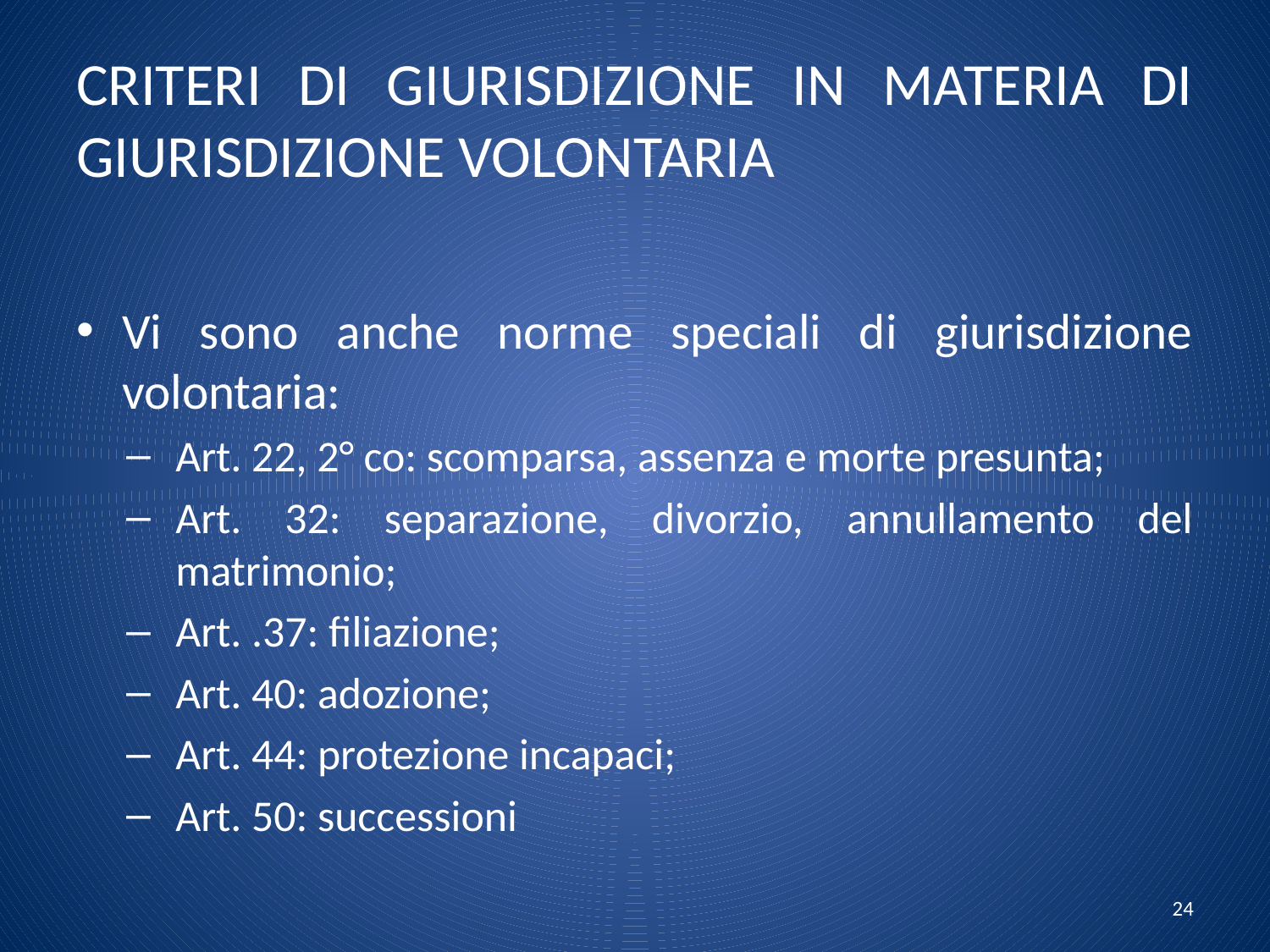

# CRITERI DI GIURISDIZIONE IN MATERIA DI GIURISDIZIONE VOLONTARIA

Vi sono anche norme speciali di giurisdizione volontaria:
Art. 22, 2° co: scomparsa, assenza e morte presunta;
Art. 32: separazione, divorzio, annullamento del matrimonio;
Art. .37: filiazione;
Art. 40: adozione;
Art. 44: protezione incapaci;
Art. 50: successioni
24